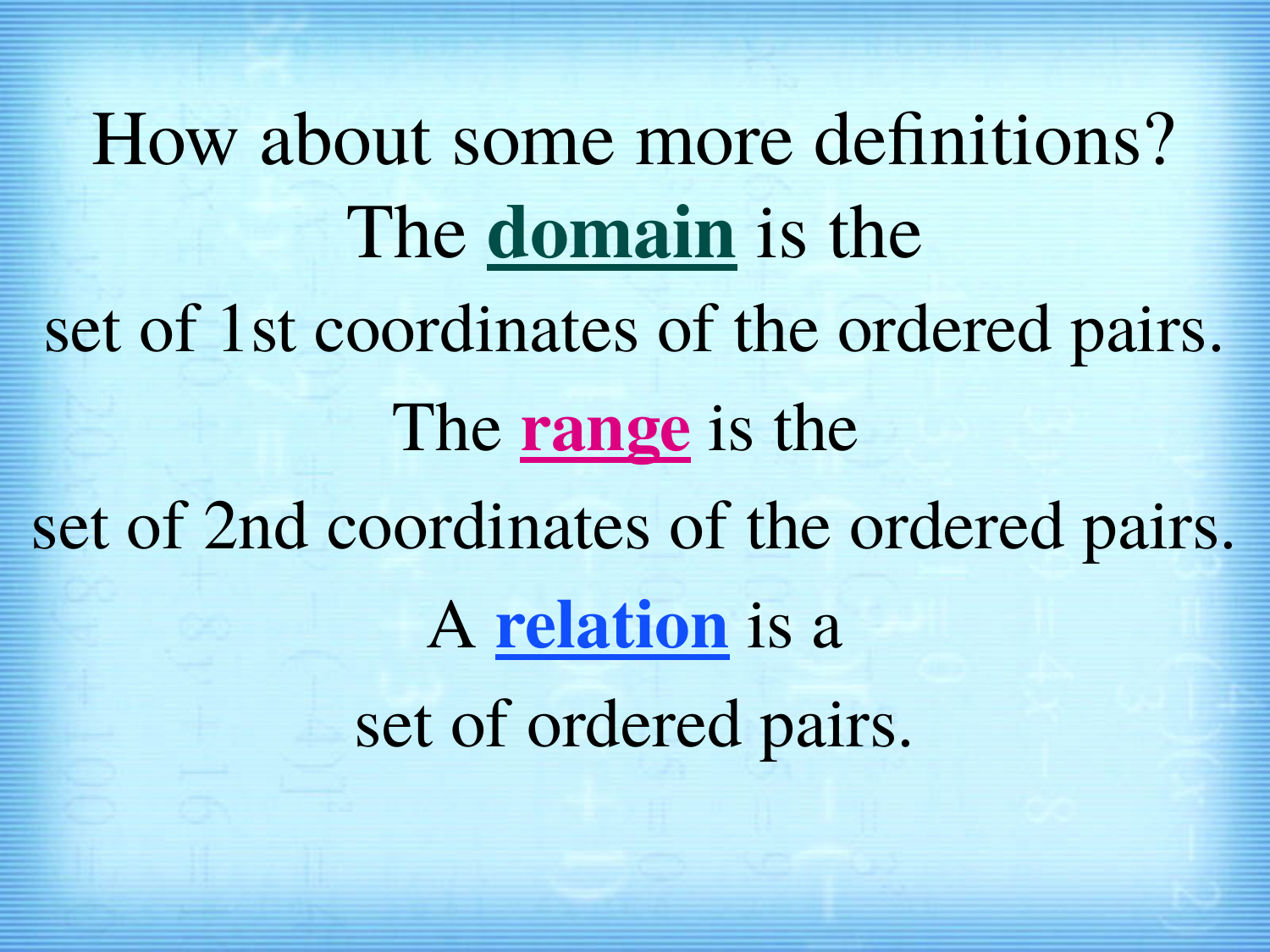

# How about some more definitions? The domain is the
set of 1st coordinates of the ordered pairs.
The range is the
set of 2nd coordinates of the ordered pairs.
A relation is a
set of ordered pairs.